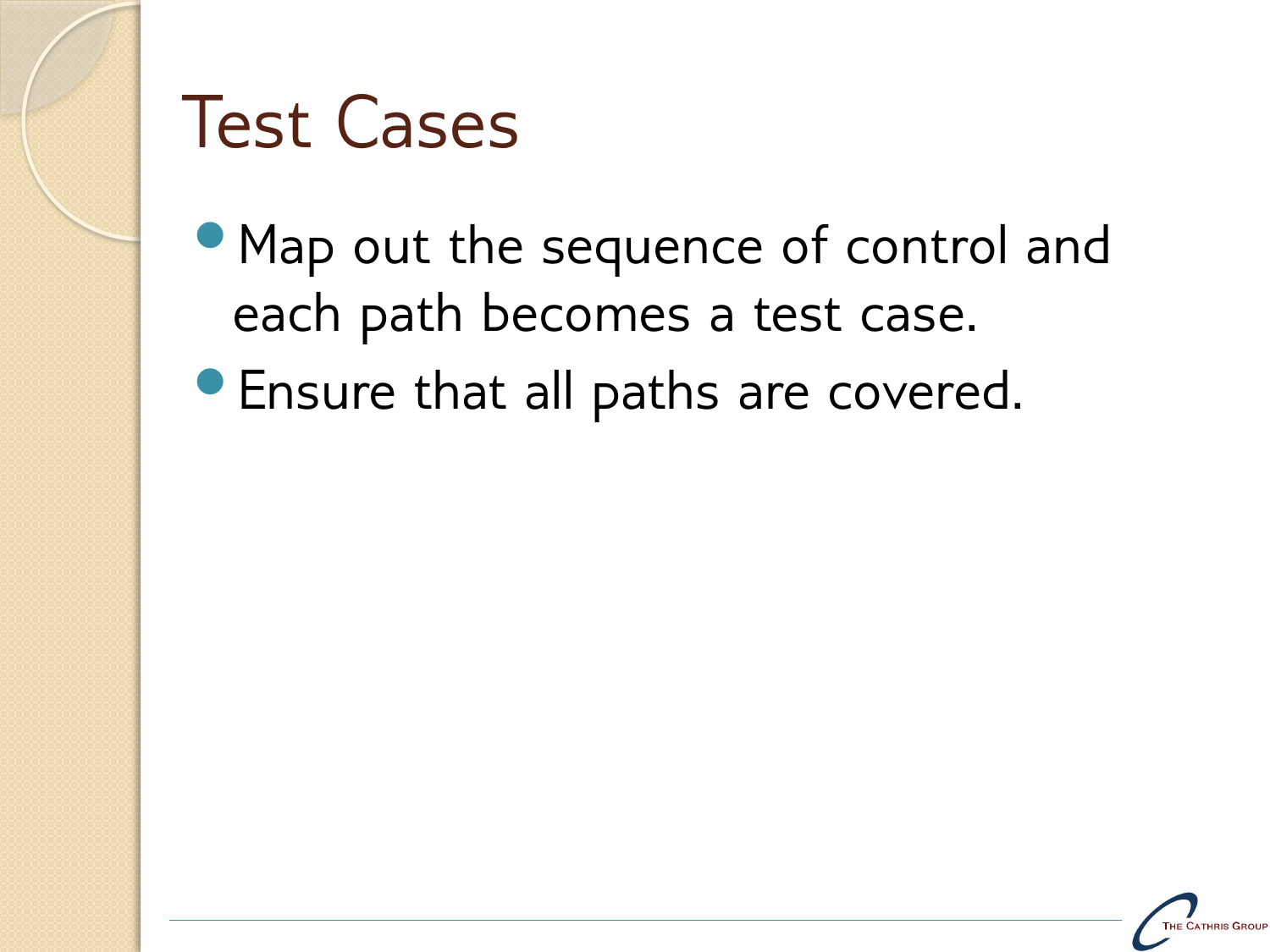

# Test Cases
Map out the sequence of control and each path becomes a test case.
Ensure that all paths are covered.